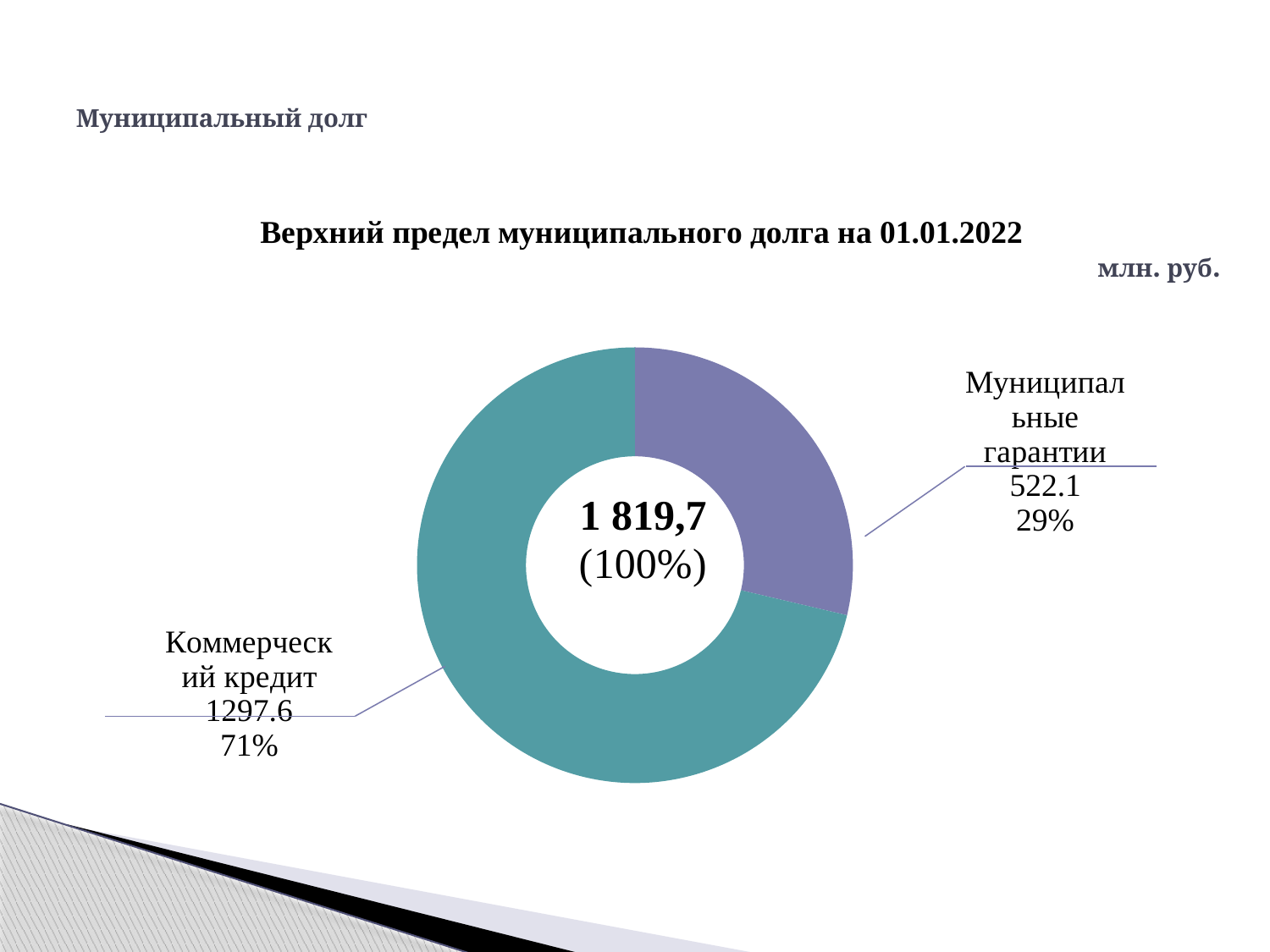

# Муниципальный долг

### Chart: Верхний предел муниципального долга на 01.01.2022

| Category | Верхний предел муниципального долга на 01.01.2022 |
|---|---|
| Муниципальные гарантии | 522.1 |
| Коммерческий кредит | 1297.6 |
млн. руб.